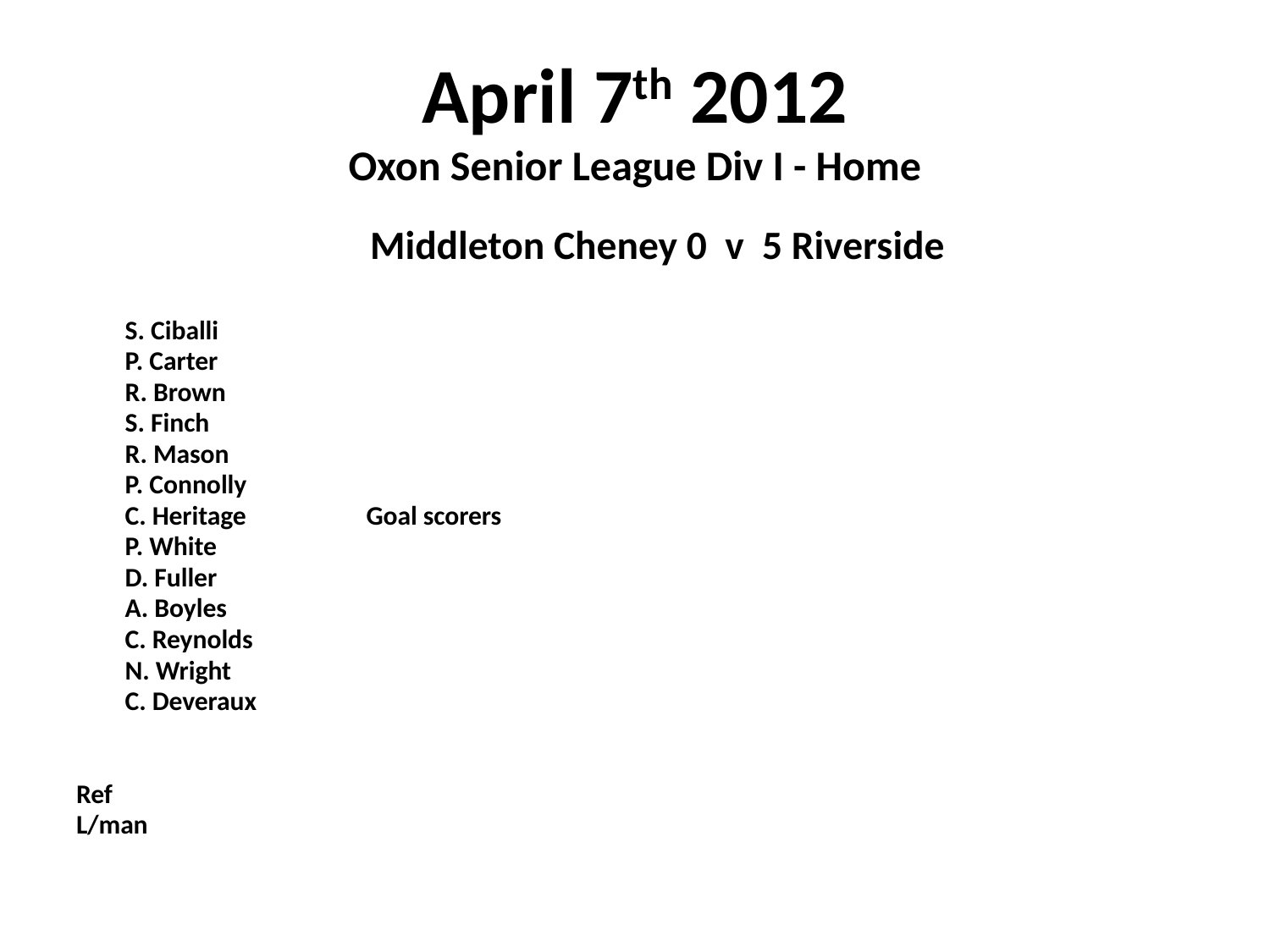

# April 7th 2012 Oxon Senior League Div I - Home
     Middleton Cheney 0  v  5 Riverside

	S. Ciballi
	P. Carter
	R. Brown
	S. Finch
	R. Mason
	P. Connolly
	C. Heritage				Goal scorers
	P. White
	D. Fuller
	A. Boyles
	C. Reynolds
	N. Wright
	C. Deveraux

Ref
L/man